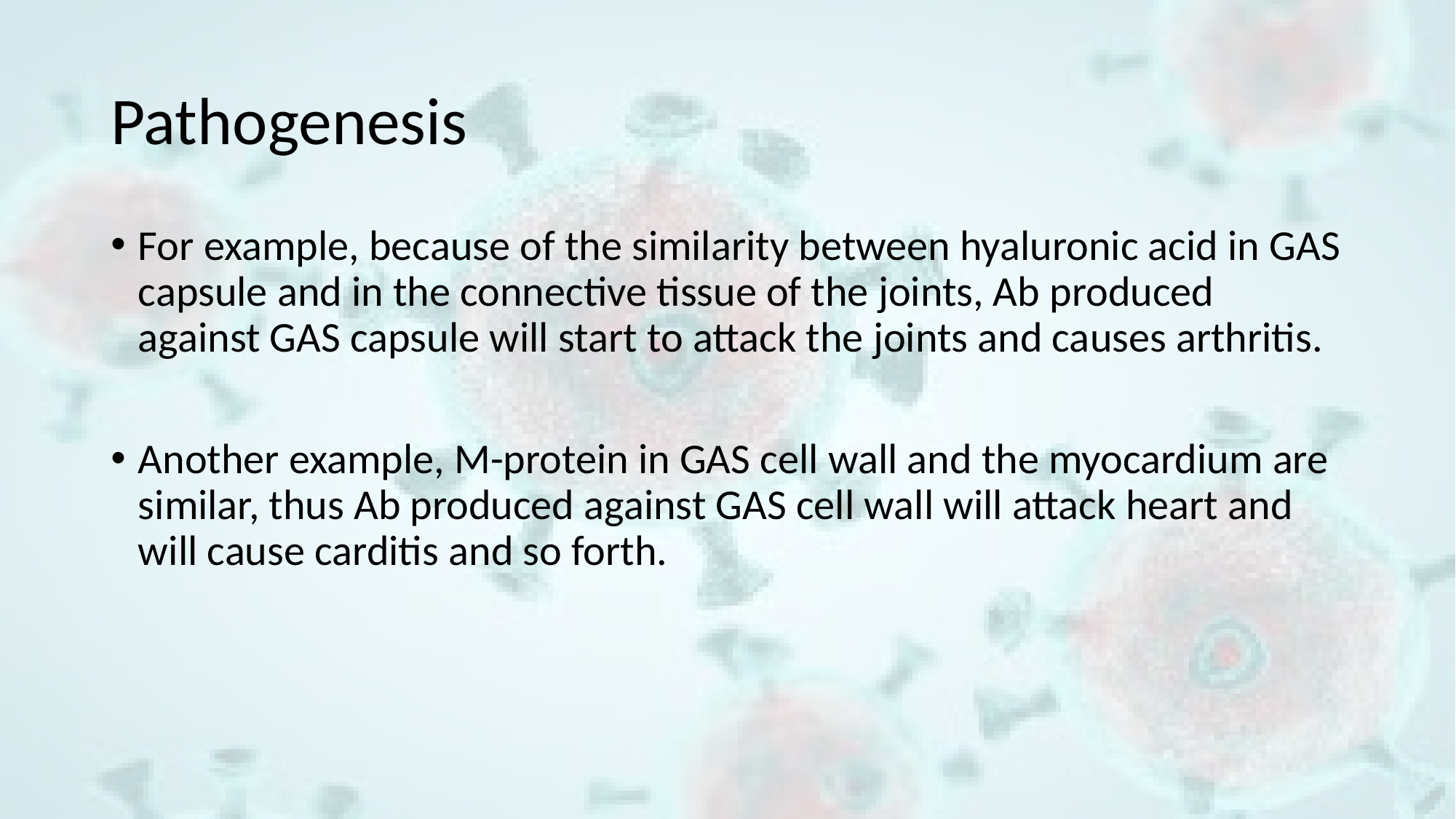

# Pathogenesis
For example, because of the similarity between hyaluronic acid in GAS capsule and in the connective tissue of the joints, Ab produced against GAS capsule will start to attack the joints and causes arthritis.

Another example, M-protein in GAS cell wall and the myocardium are similar, thus Ab produced against GAS cell wall will attack heart and will cause carditis and so forth.